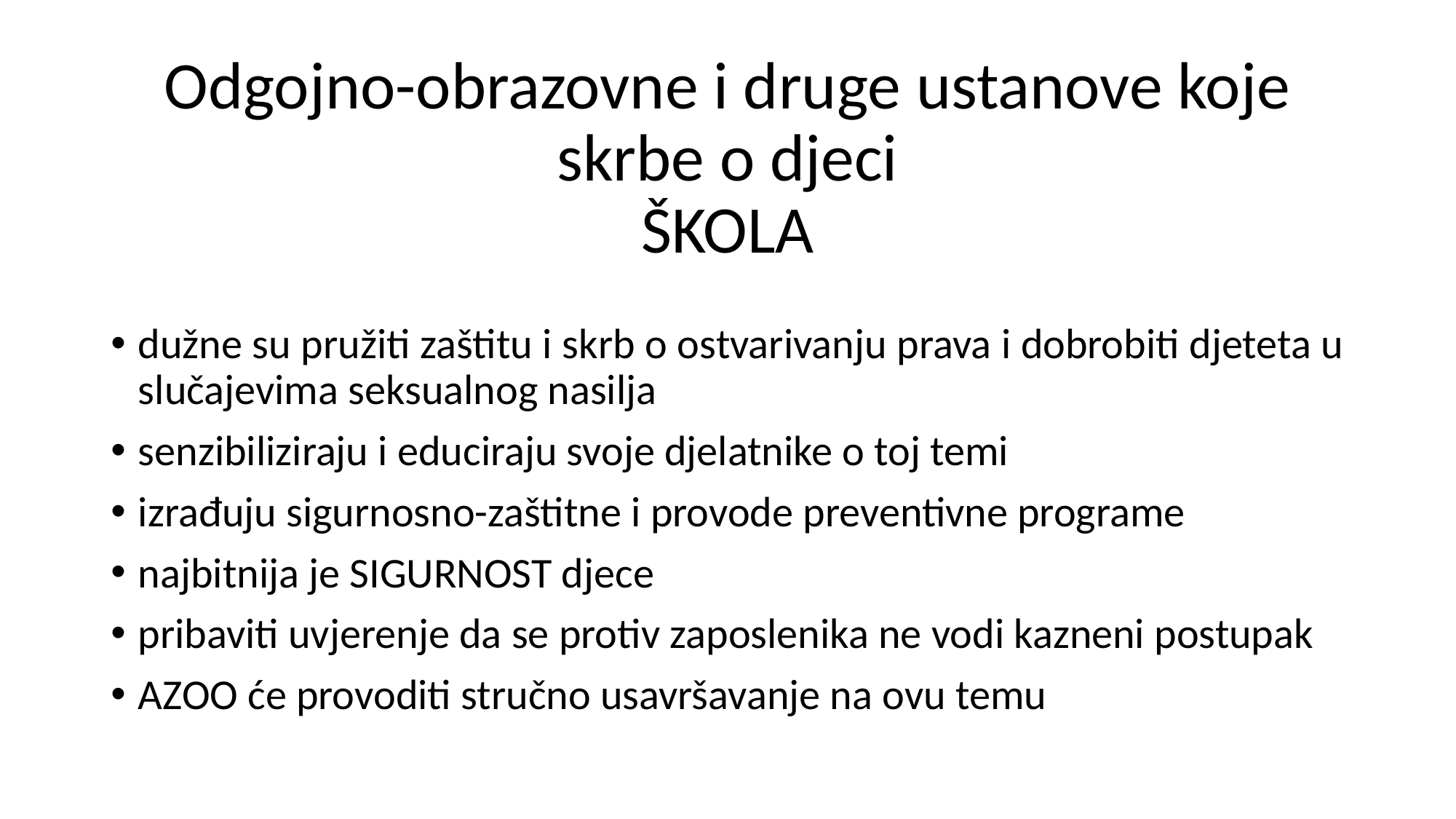

# Odgojno-obrazovne i druge ustanove koje skrbe o djeci ŠKOLA
dužne su pružiti zaštitu i skrb o ostvarivanju prava i dobrobiti djeteta u slučajevima seksualnog nasilja
senzibiliziraju i educiraju svoje djelatnike o toj temi
izrađuju sigurnosno-zaštitne i provode preventivne programe
najbitnija je SIGURNOST djece
pribaviti uvjerenje da se protiv zaposlenika ne vodi kazneni postupak
AZOO će provoditi stručno usavršavanje na ovu temu